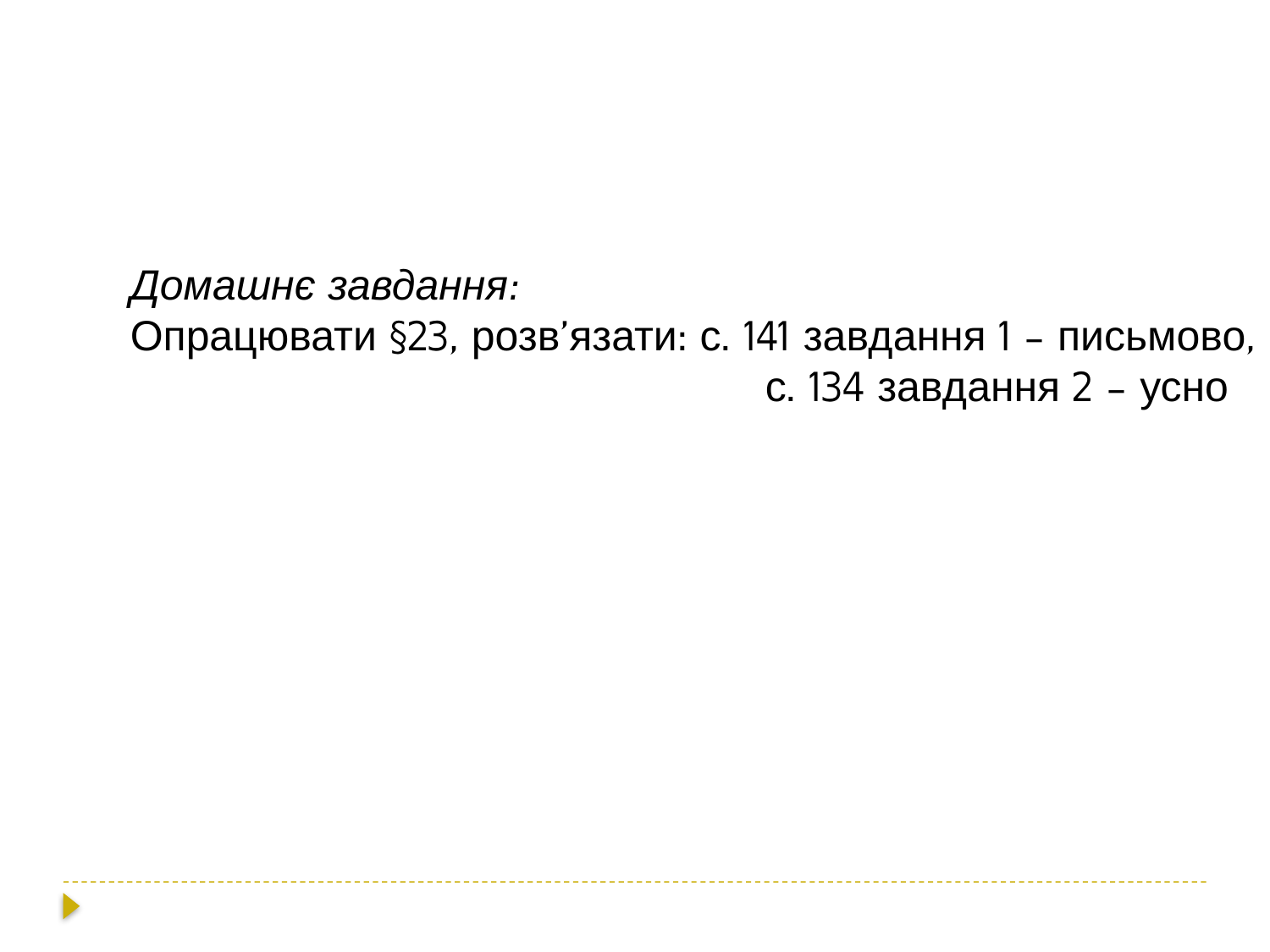

Домашнє завдання:
Опрацювати §23, розв’язати: с. 141 завдання 1 – письмово,
                                                  с. 134 завдання 2 – усно